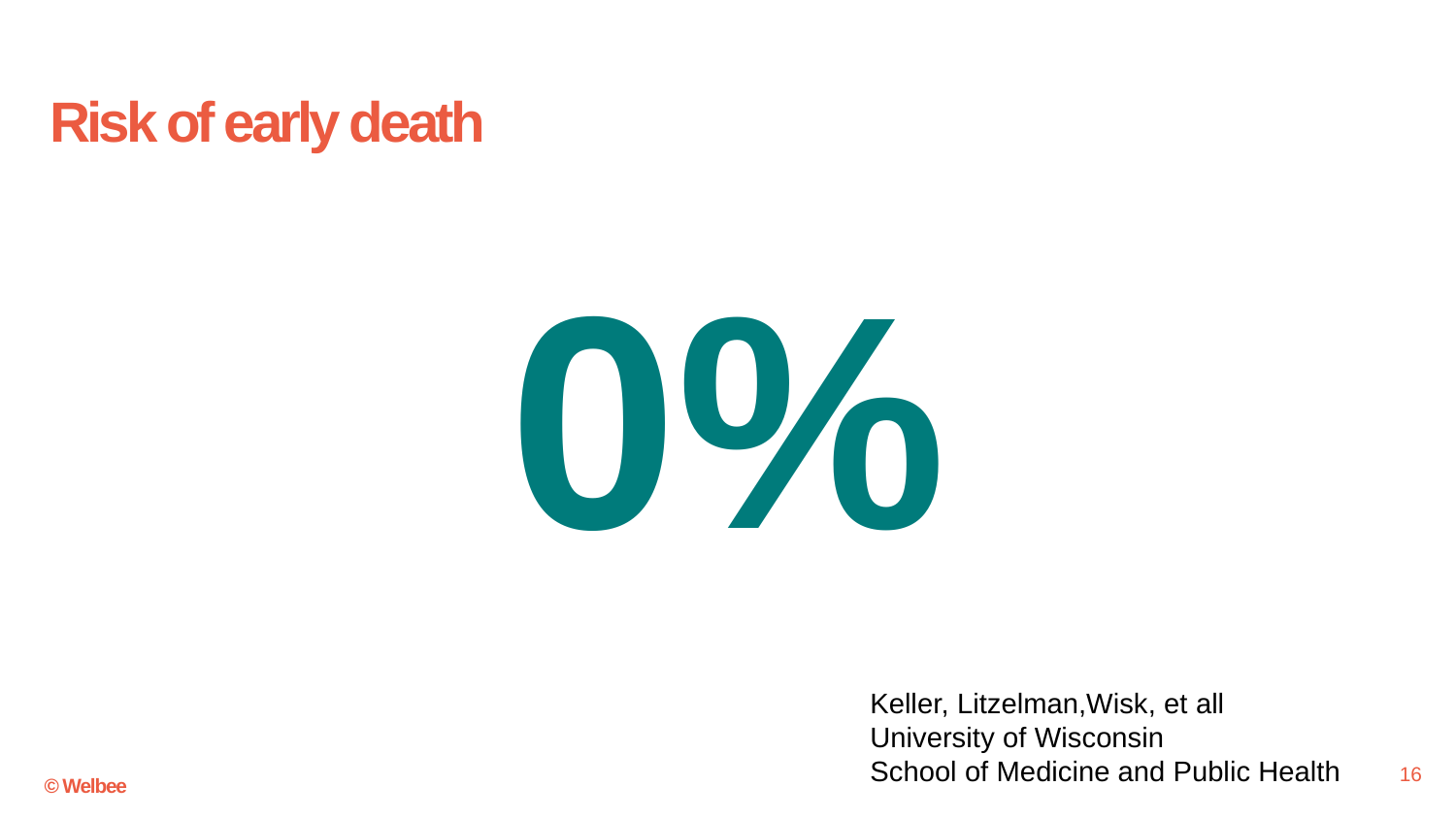

# Risk of early death
0%
Keller, Litzelman,Wisk, et all
University of Wisconsin
School of Medicine and Public Health
16